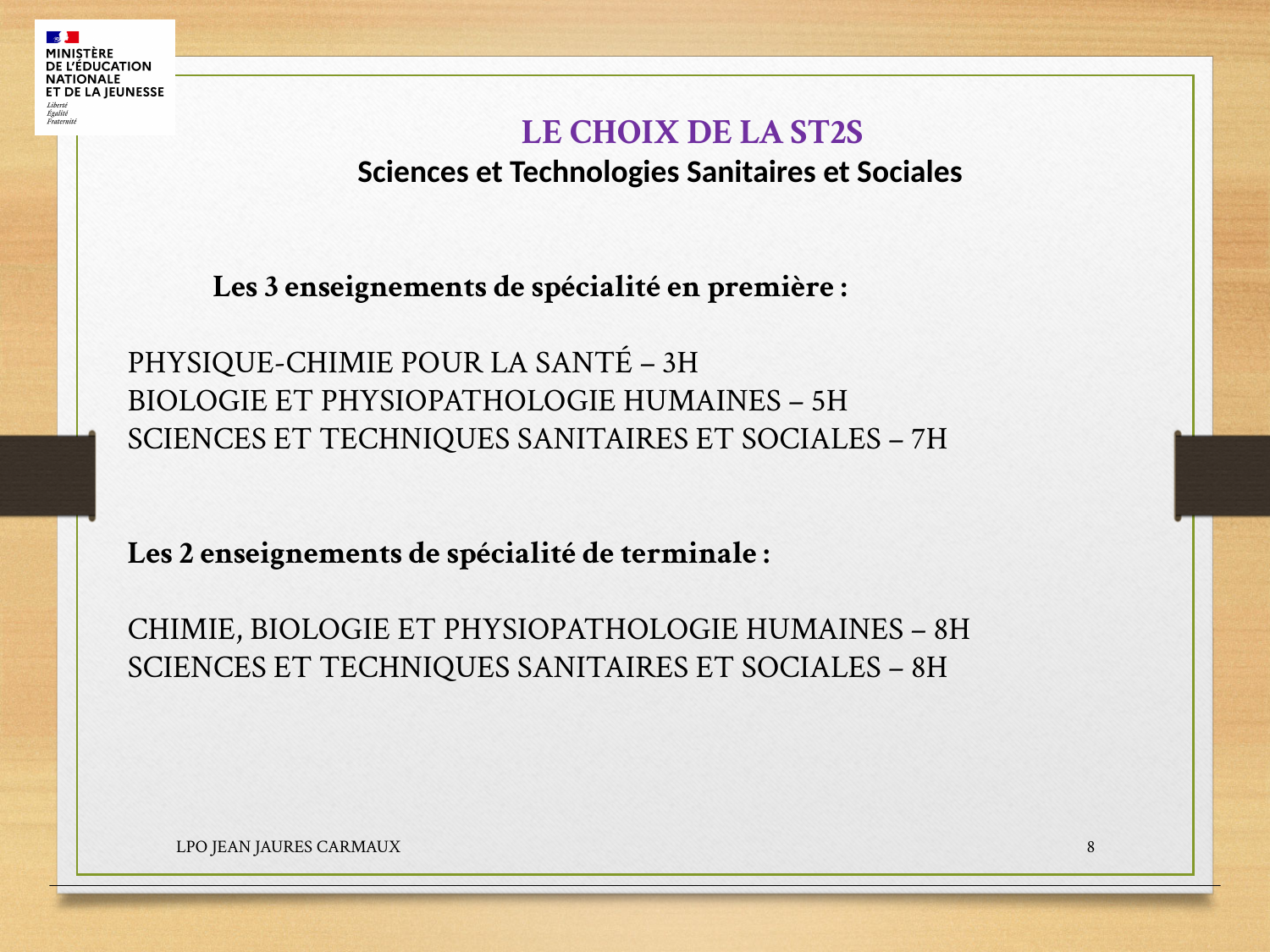

LE CHOIX DE LA ST2S
                                Sciences et Technologies Sanitaires et Sociales

             Les 3 enseignements de spécialité en première :

PHYSIQUE-CHIMIE POUR LA SANTÉ – 3H
BIOLOGIE ET PHYSIOPATHOLOGIE HUMAINES – 5H
SCIENCES ET TECHNIQUES SANITAIRES ET SOCIALES – 7H

Les 2 enseignements de spécialité de terminale :

CHIMIE, BIOLOGIE ET PHYSIOPATHOLOGIE HUMAINES – 8H
SCIENCES ET TECHNIQUES SANITAIRES ET SOCIALES – 8H

LPO JEAN JAURES CARMAUX

8